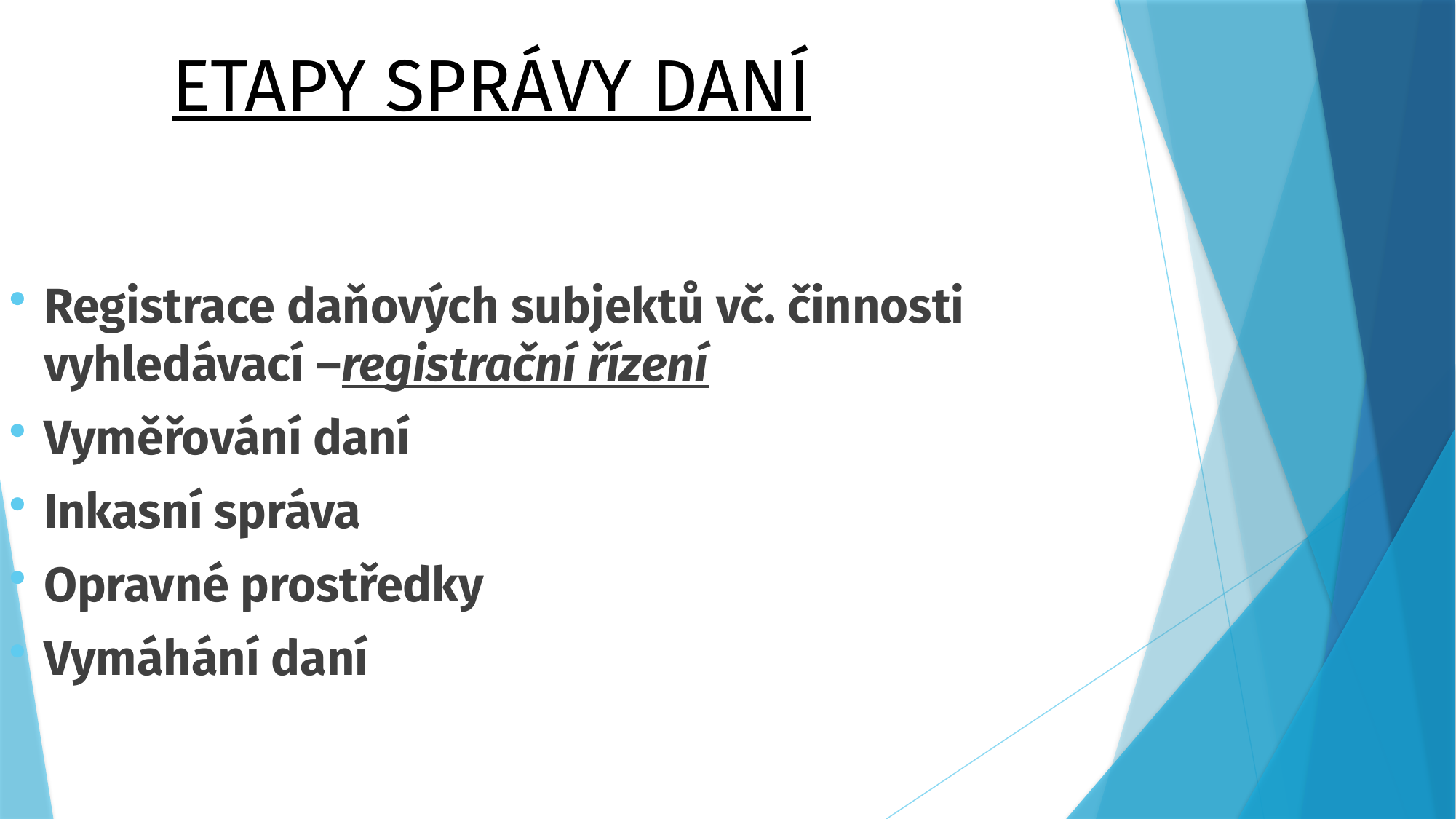

Etapy správy daní

Registrace daňových subjektů vč. činnosti vyhledávací –registrační řízení
Vyměřování daní
Inkasní správa
Opravné prostředky
Vymáhání daní